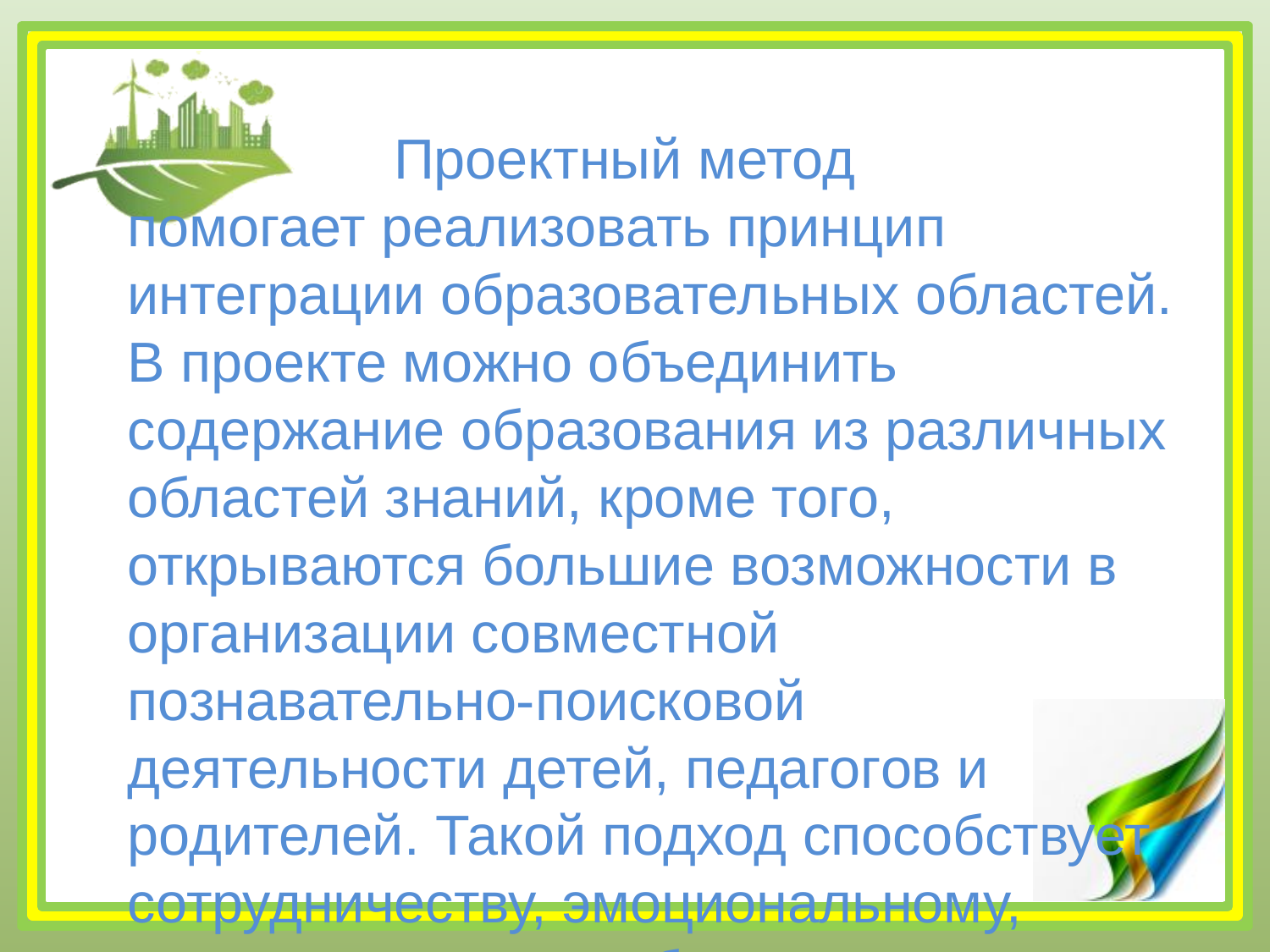

# Проектный метод помогает реализовать принцип интеграции образовательных областей. В проекте можно объединить содержание образования из различных областей знаний, кроме того, открываются большие возможности в организации совместной познавательно-поисковой деятельности детей, педагогов и родителей. Такой подход способствует сотрудничеству, эмоциональному, психологическому сближению родителей и детей.